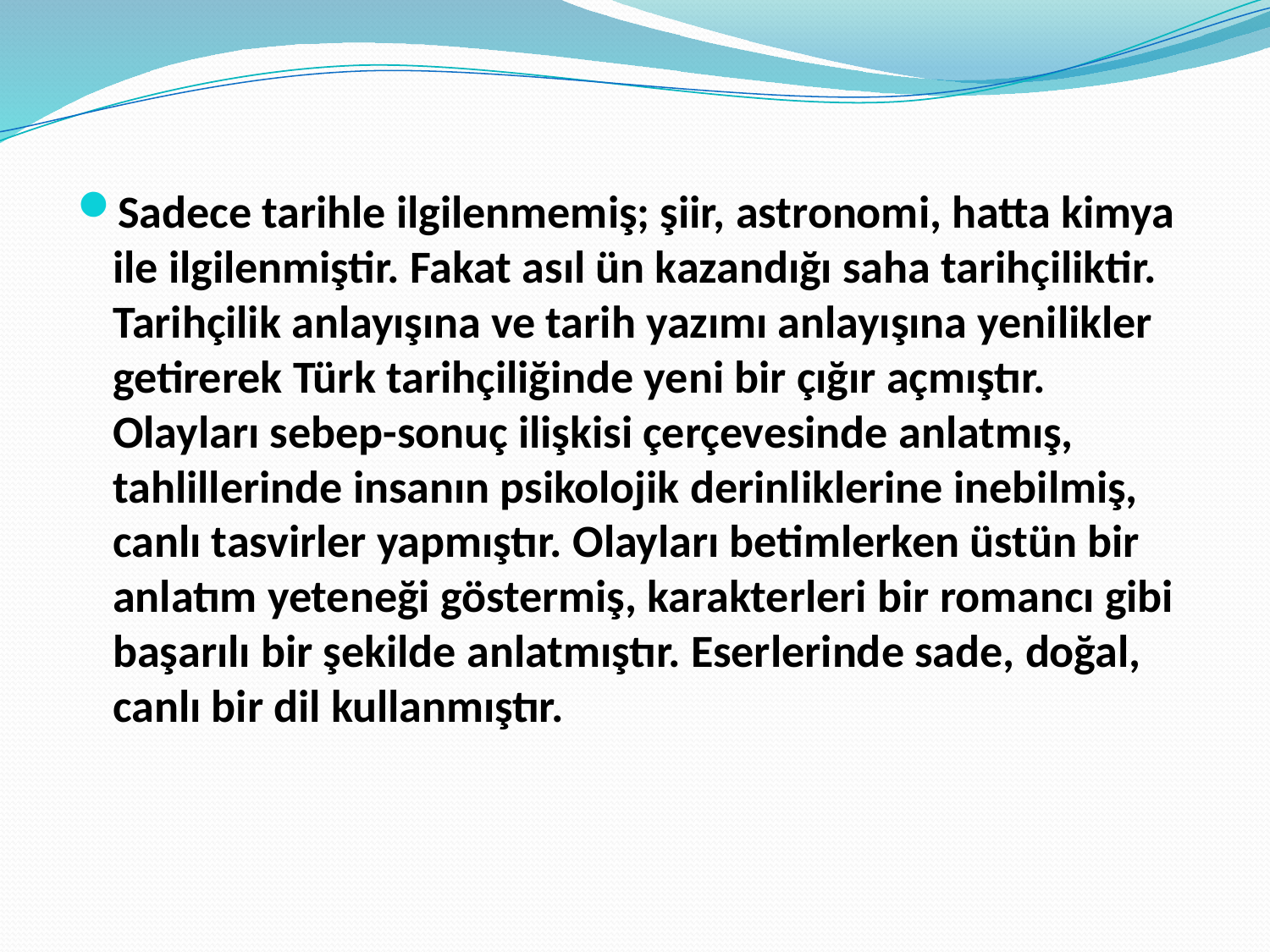

Sadece tarihle ilgilenmemiş; şiir, astronomi, hatta kimya ile ilgilenmiştir. Fakat asıl ün kazandığı saha tarihçiliktir. Tarihçilik anlayışına ve tarih yazımı anlayışına yenilikler getirerek Türk tarihçiliğinde yeni bir çığır açmıştır. Olayları sebep-sonuç ilişkisi çerçevesinde anlatmış, tahlillerinde insanın psikolojik derinliklerine inebilmiş, canlı tasvirler yapmıştır. Olayları betimlerken üstün bir anlatım yeteneği göstermiş, karakterleri bir romancı gibi başarılı bir şekilde anlatmıştır. Eserlerinde sade, doğal, canlı bir dil kullanmıştır.